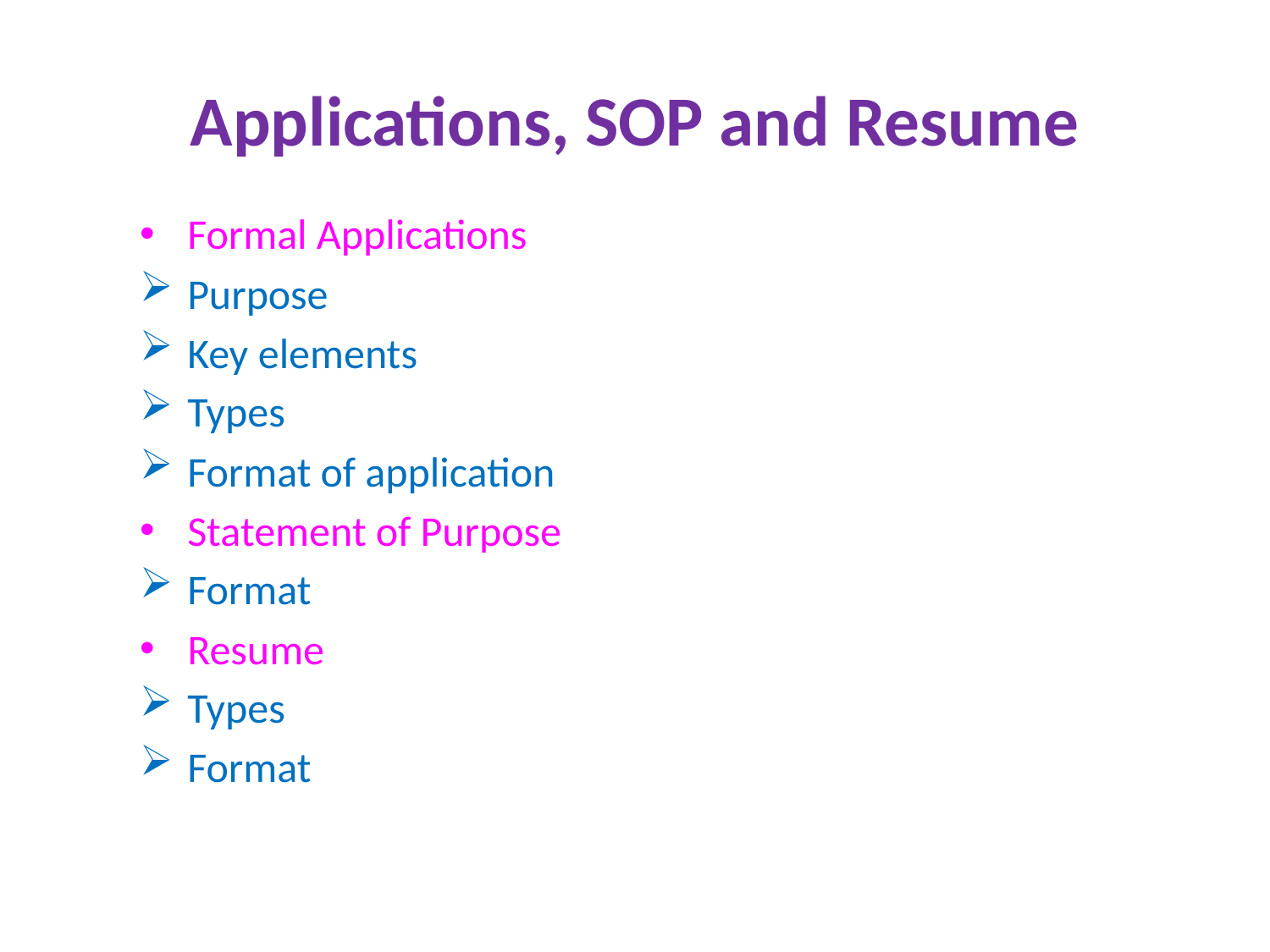

# Applications, SOP and Resume
Formal Applications
Purpose
Key elements
Types
Format of application
Statement of Purpose
Format
Resume
Types
Format